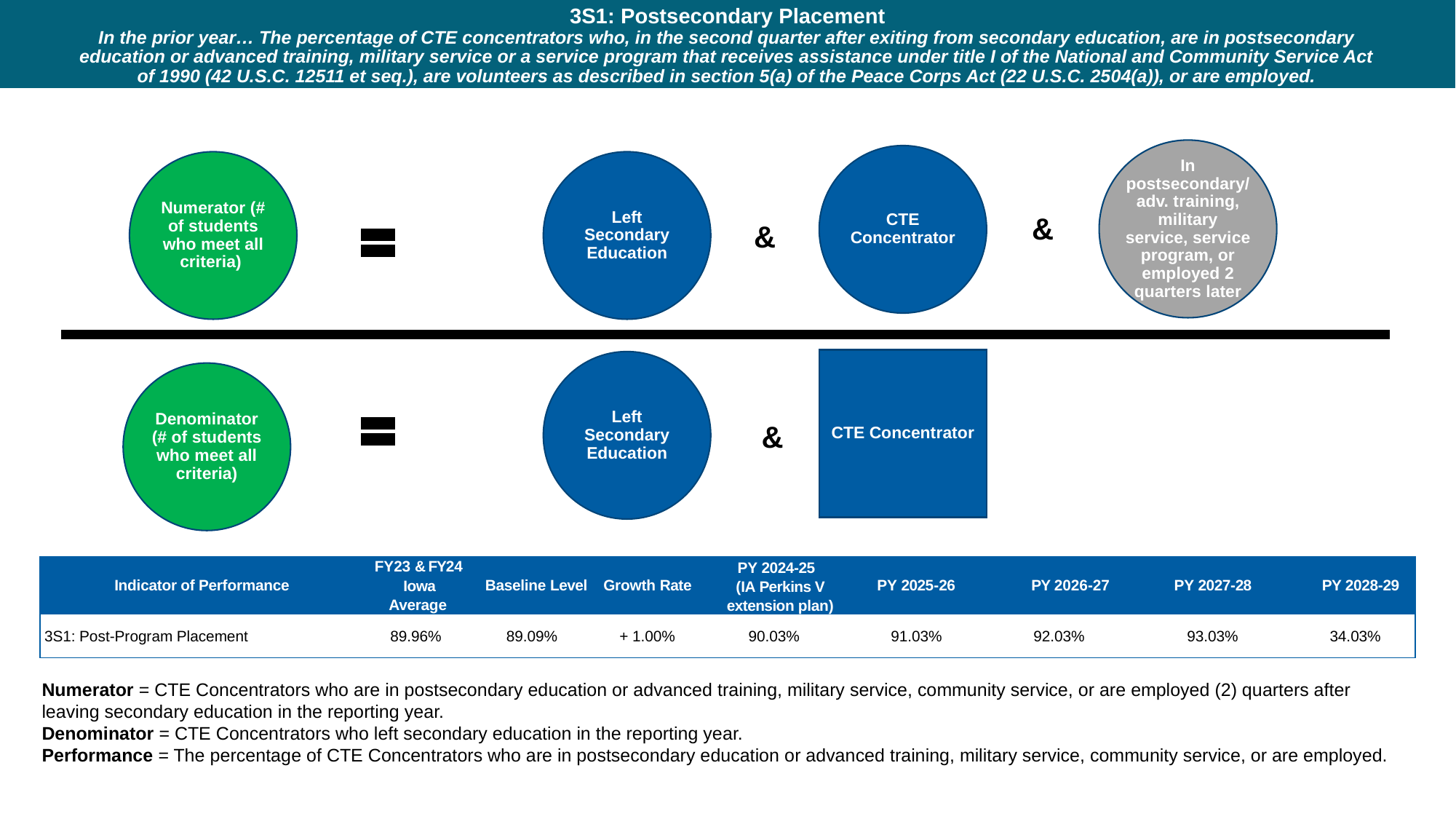

# 3S1: Postsecondary Placement In the prior year… The percentage of CTE concentrators who, in the second quarter after exiting from secondary education, are in postsecondary education or advanced training, military service or a service program that receives assistance under title I of the National and Community Service Act of 1990 (42 U.S.C. 12511 et seq.), are volunteers as described in section 5(a) of the Peace Corps Act (22 U.S.C. 2504(a)), or are employed.
In postsecondary/ adv. training, military service, service program, or employed 2 quarters later
CTE Concentrator
Numerator (# of students who meet all criteria)
Left Secondary Education
&
&

CTE Concentrator
Left Secondary Education
Denominator (# of students who meet all criteria)

&
| Indicator of Performance | FY23 & FY24 Iowa Average | Baseline Level | Growth Rate | PY 2024-25 (IA Perkins V extension plan) | PY 2025-26 | PY 2026-27 | PY 2027-28 | PY 2028-29 |
| --- | --- | --- | --- | --- | --- | --- | --- | --- |
| 3S1: Post-Program Placement | 89.96% | 89.09% | + 1.00% | 90.03% | 91.03% | 92.03% | 93.03% | 34.03% |
Numerator = CTE Concentrators who are in postsecondary education or advanced training, military service, community service, or are employed (2) quarters after leaving secondary education in the reporting year.
Denominator = CTE Concentrators who left secondary education in the reporting year.
Performance = The percentage of CTE Concentrators who are in postsecondary education or advanced training, military service, community service, or are employed.